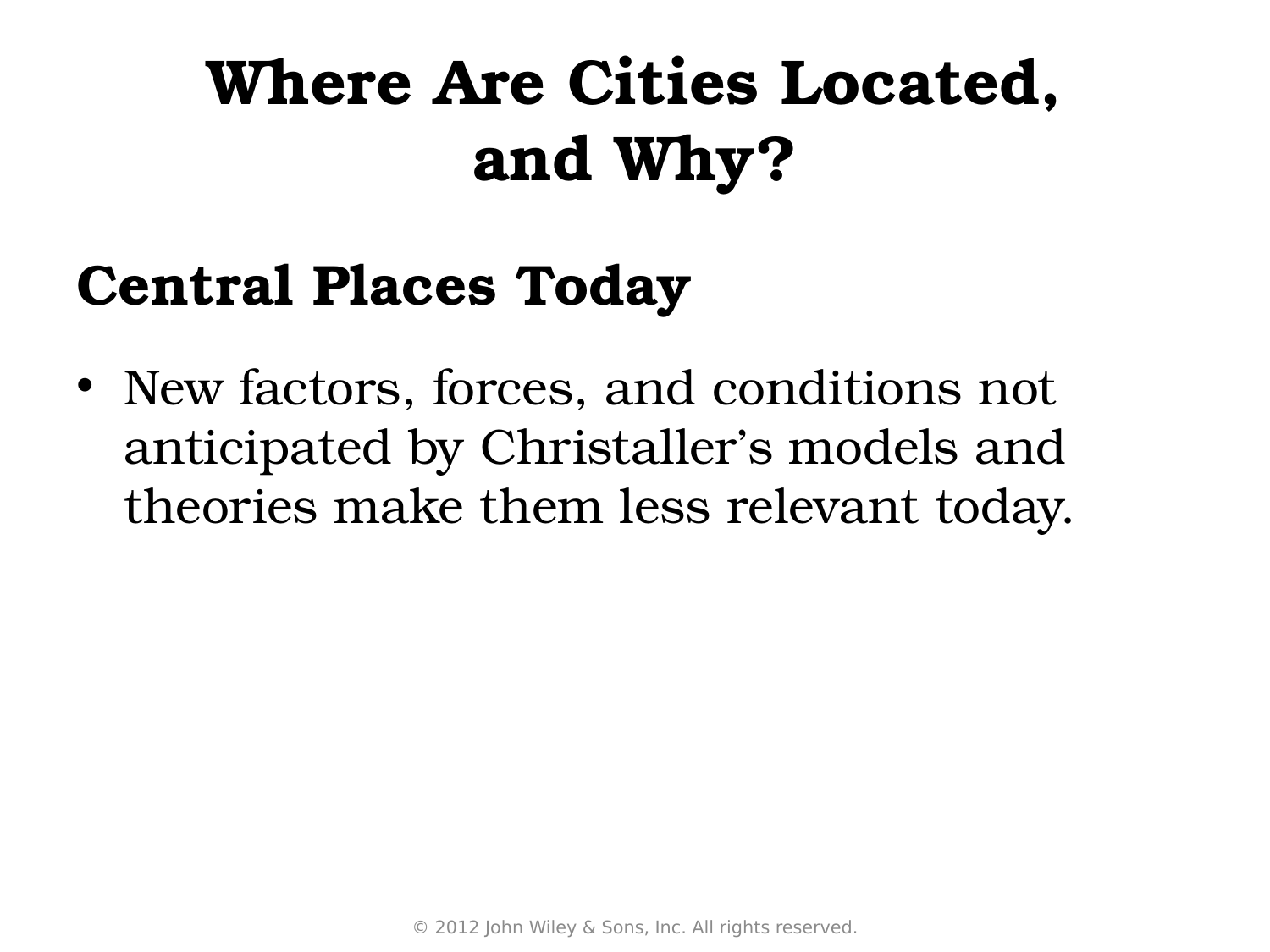

Where Are Cities Located, and Why?
# Central Places Today
New factors, forces, and conditions not anticipated by Christaller’s models and theories make them less relevant today.
© 2012 John Wiley & Sons, Inc. All rights reserved.